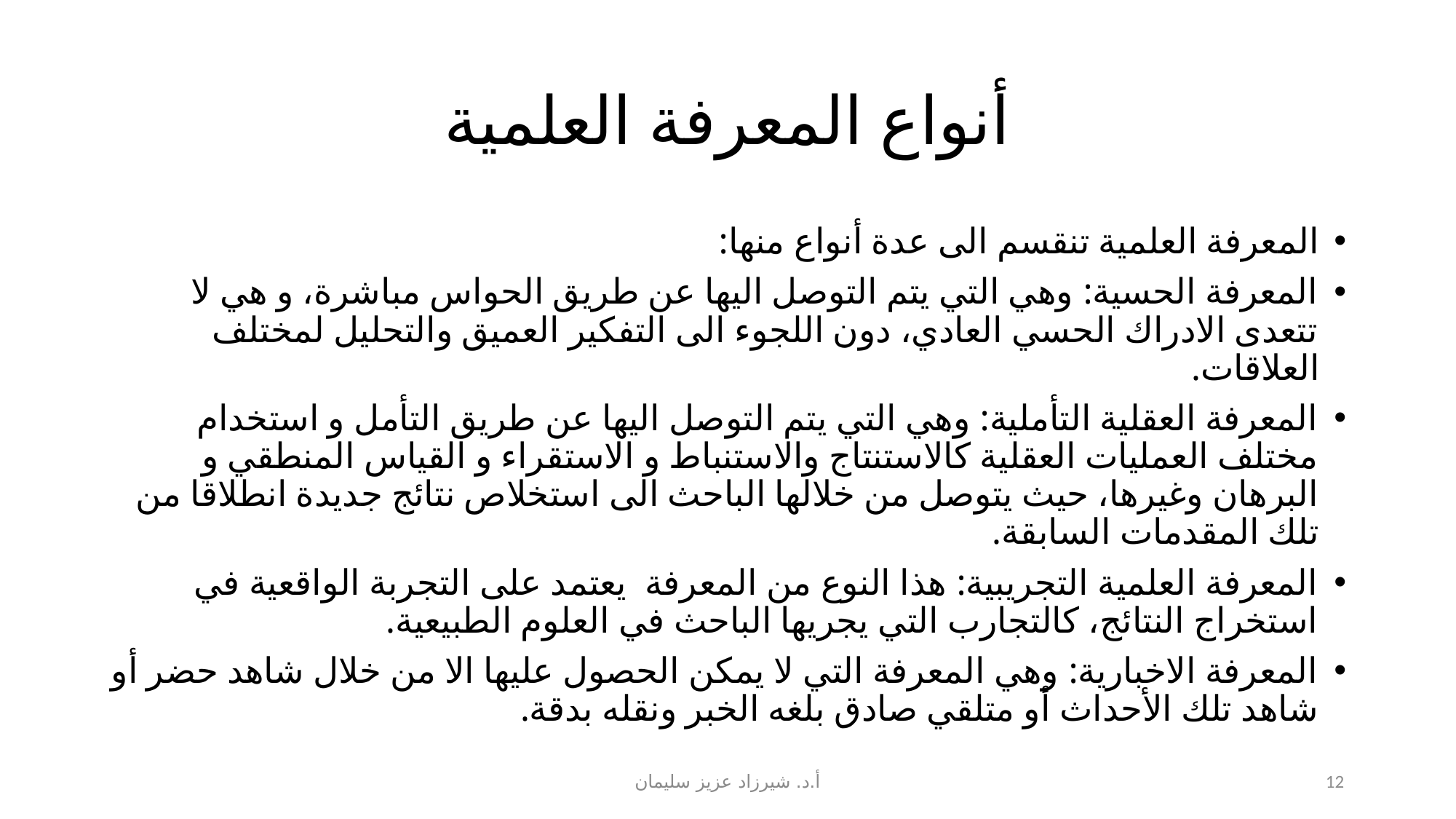

# أنواع المعرفة العلمية
المعرفة العلمية تنقسم الى عدة أنواع منها:
المعرفة الحسية: وهي التي يتم التوصل اليها عن طريق الحواس مباشرة، و هي لا تتعدى الادراك الحسي العادي، دون اللجوء الى التفكير العميق والتحليل لمختلف العلاقات.
المعرفة العقلية التأملية: وهي التي يتم التوصل اليها عن طريق التأمل و استخدام مختلف العمليات العقلية كالاستنتاج والاستنباط و الاستقراء و القياس المنطقي و البرهان وغيرها، حيث يتوصل من خلالها الباحث الى استخلاص نتائج جديدة انطلاقا من تلك المقدمات السابقة.
المعرفة العلمية التجريبية: هذا النوع من المعرفة  يعتمد على التجربة الواقعية في استخراج النتائج، كالتجارب التي يجريها الباحث في العلوم الطبيعية.
المعرفة الاخبارية: وهي المعرفة التي لا يمكن الحصول عليها الا من خلال شاهد حضر أو شاهد تلك الأحداث أو متلقي صادق بلغه الخبر ونقله بدقة.
أ.د. شيرزاد عزيز سليمان
12